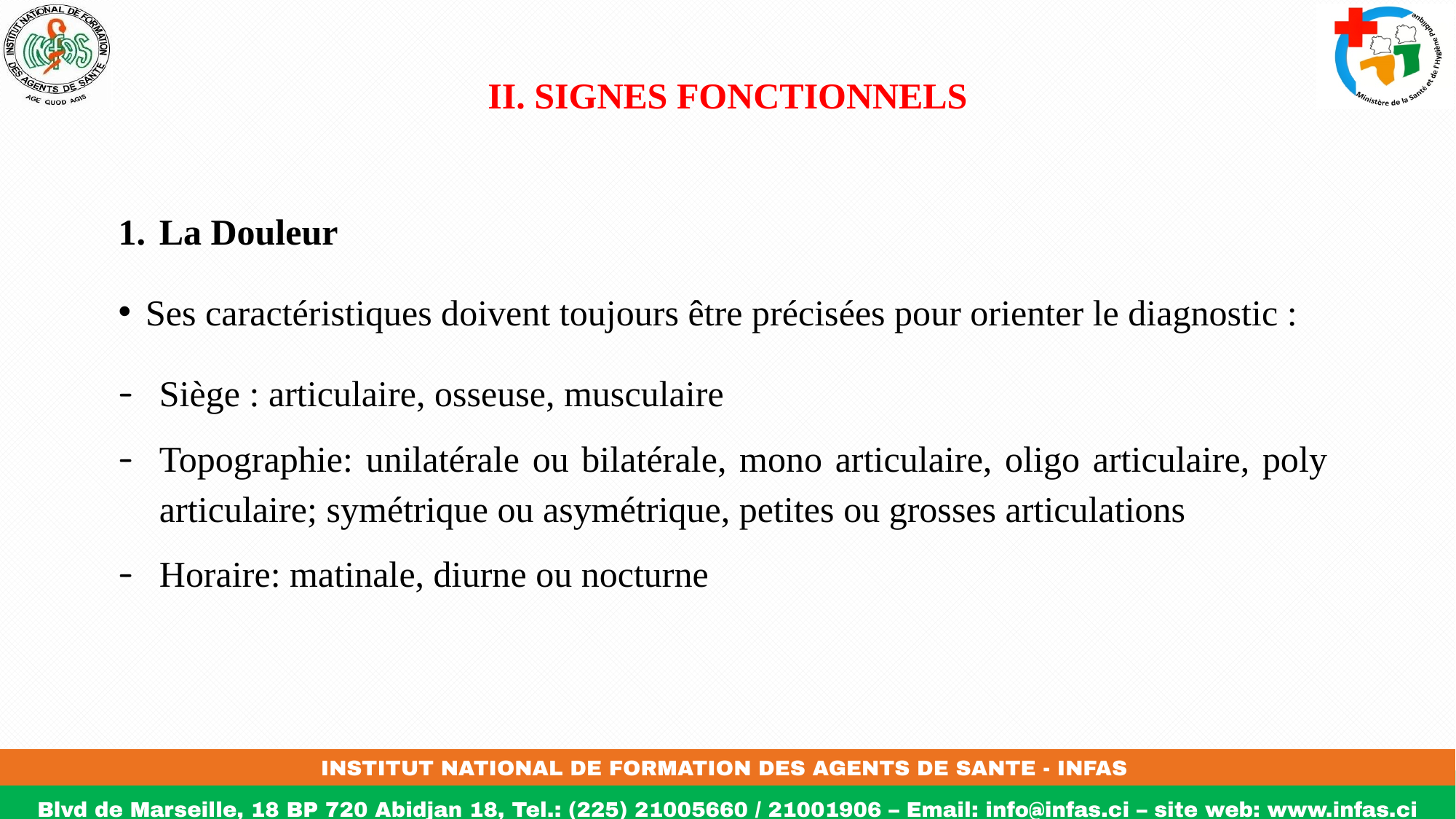

# II. SIGNES FONCTIONNELS
La Douleur
Ses caractéristiques doivent toujours être précisées pour orienter le diagnostic :
Siège : articulaire, osseuse, musculaire
Topographie: unilatérale ou bilatérale, mono articulaire, oligo articulaire, poly articulaire; symétrique ou asymétrique, petites ou grosses articulations
Horaire: matinale, diurne ou nocturne